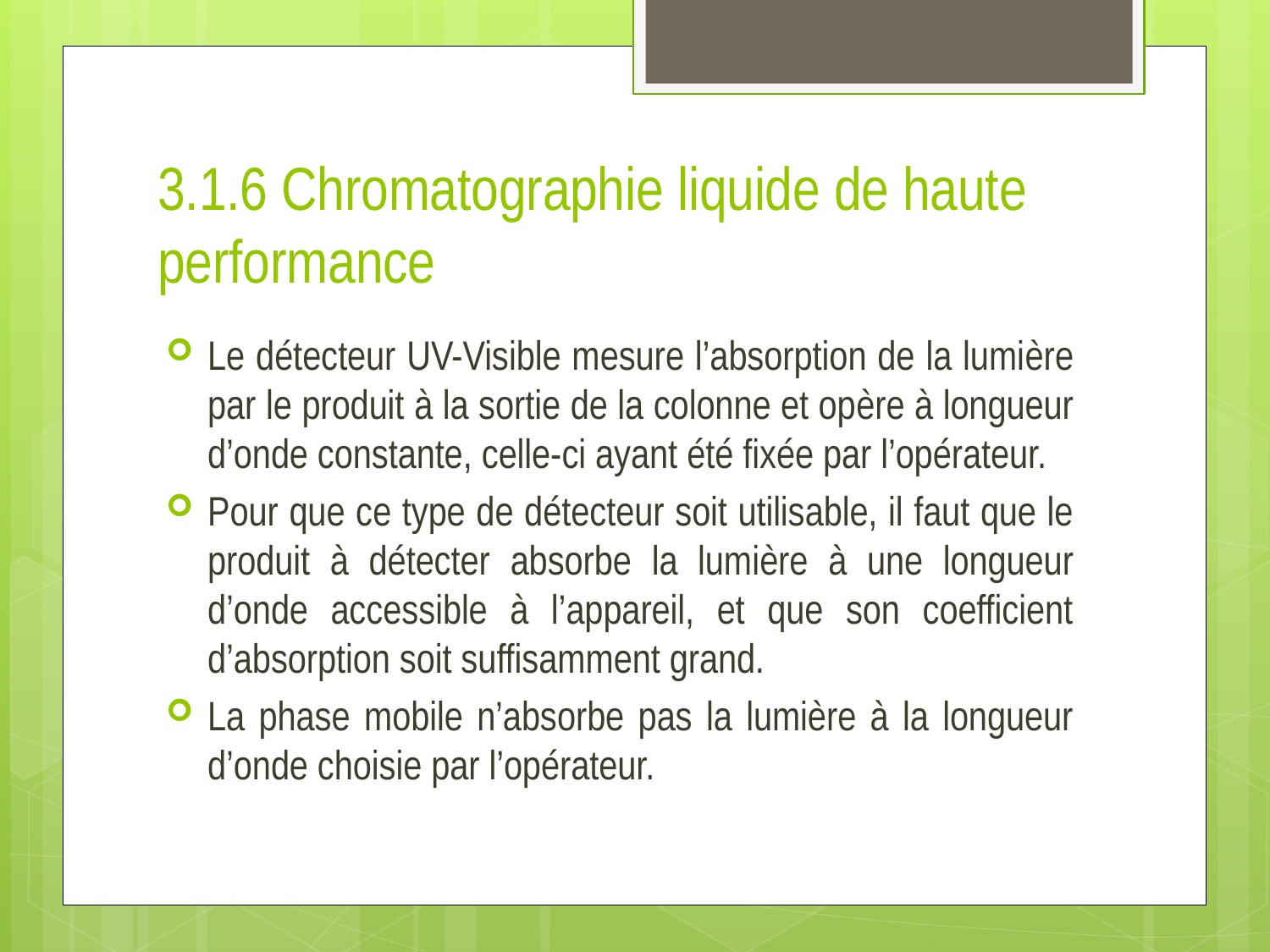

# 3.1.6 Chromatographie liquide de haute performance
Le détecteur UV-Visible mesure l’absorption de la lumière par le produit à la sortie de la colonne et opère à longueur d’onde constante, celle-ci ayant été fixée par l’opérateur.
Pour que ce type de détecteur soit utilisable, il faut que le produit à détecter absorbe la lumière à une longueur d’onde accessible à l’appareil, et que son coefficient d’absorption soit suffisamment grand.
La phase mobile n’absorbe pas la lumière à la longueur d’onde choisie par l’opérateur.